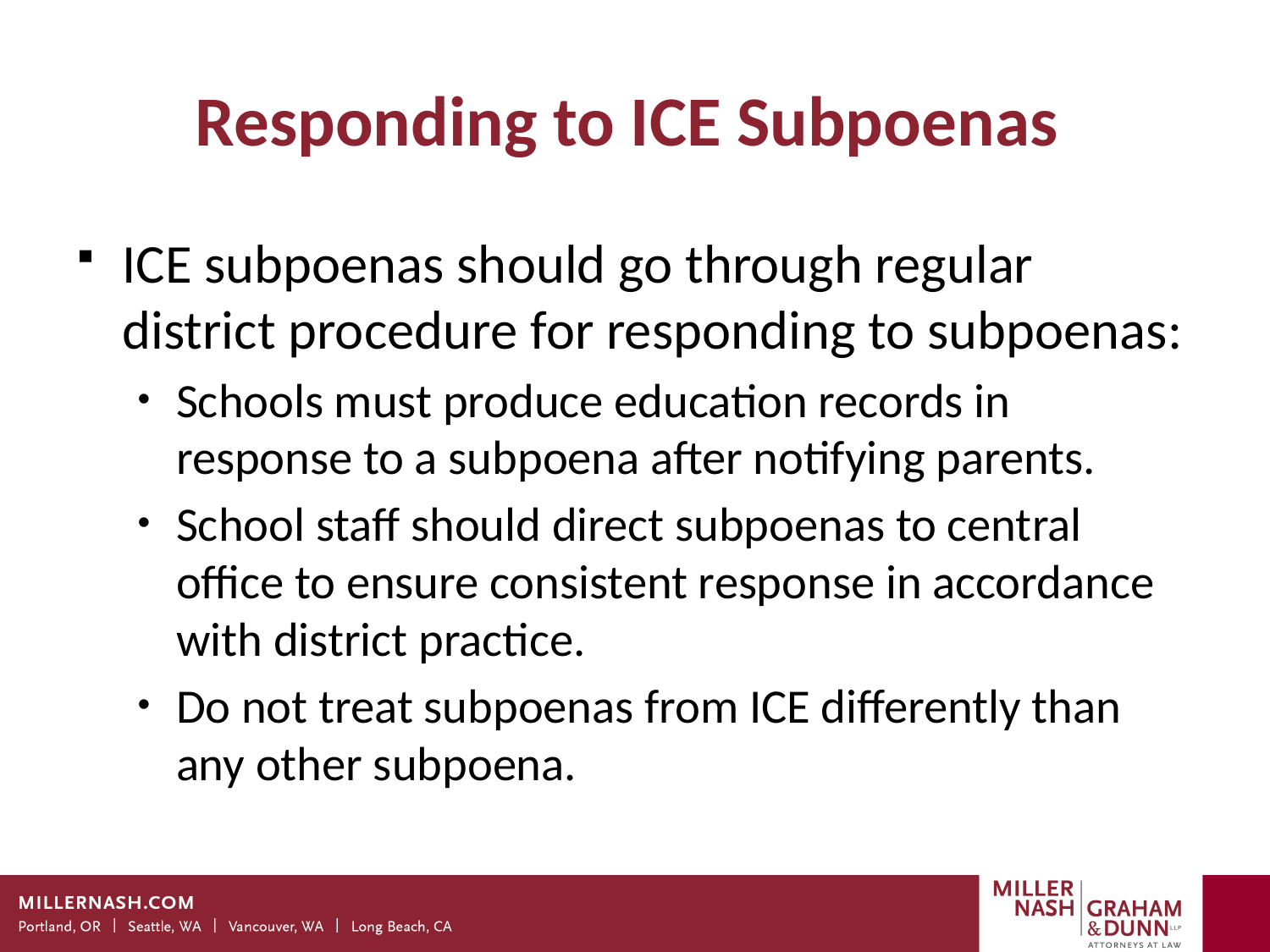

# Responding to ICE Subpoenas
ICE subpoenas should go through regular district procedure for responding to subpoenas:
Schools must produce education records in response to a subpoena after notifying parents.
School staff should direct subpoenas to central office to ensure consistent response in accordance with district practice.
Do not treat subpoenas from ICE differently than any other subpoena.